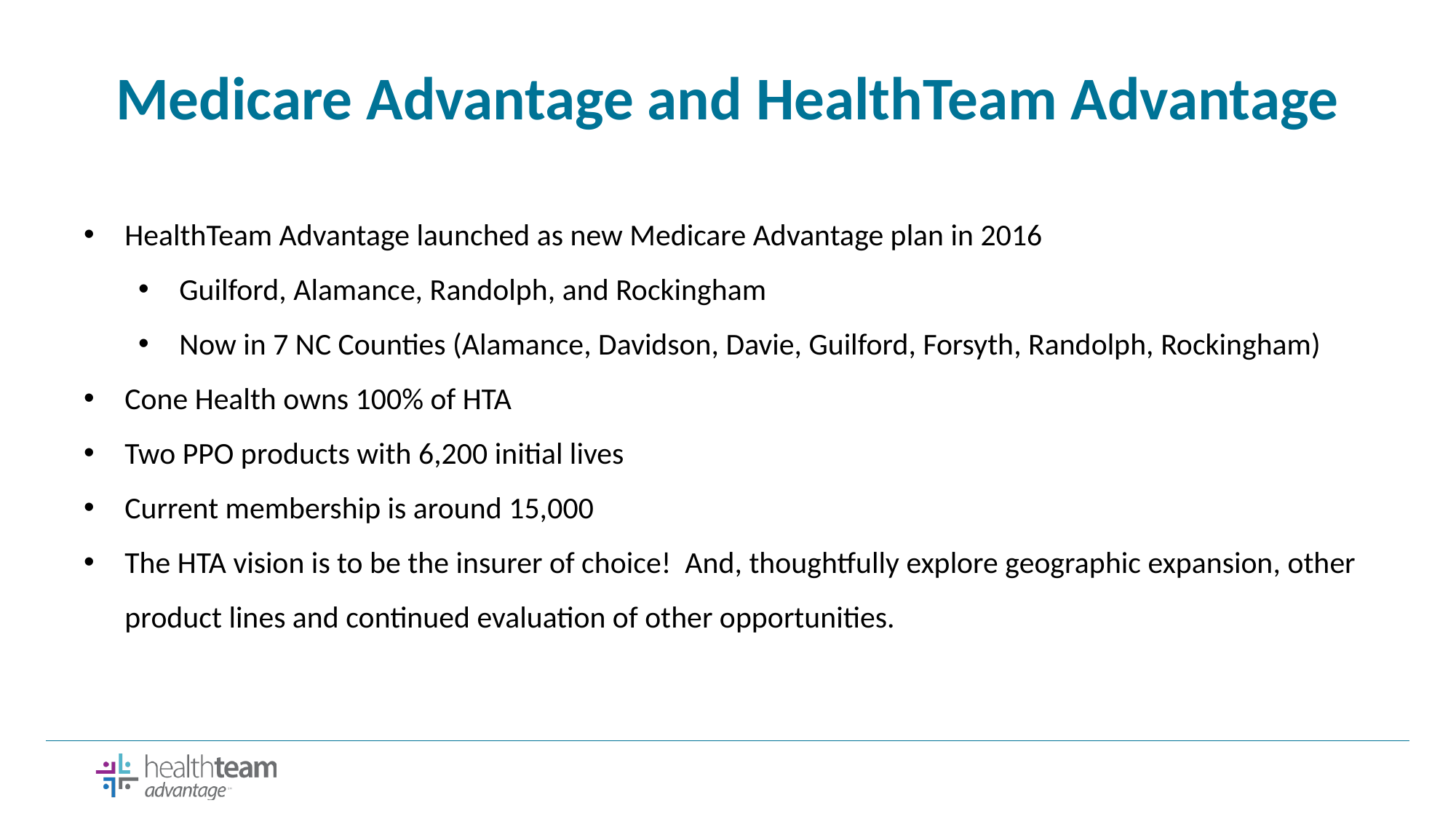

Medicare Advantage and HealthTeam Advantage
HealthTeam Advantage launched as new Medicare Advantage plan in 2016
Guilford, Alamance, Randolph, and Rockingham
Now in 7 NC Counties (Alamance, Davidson, Davie, Guilford, Forsyth, Randolph, Rockingham)
Cone Health owns 100% of HTA
Two PPO products with 6,200 initial lives
Current membership is around 15,000
The HTA vision is to be the insurer of choice!  And, thoughtfully explore geographic expansion, other product lines and continued evaluation of other opportunities.